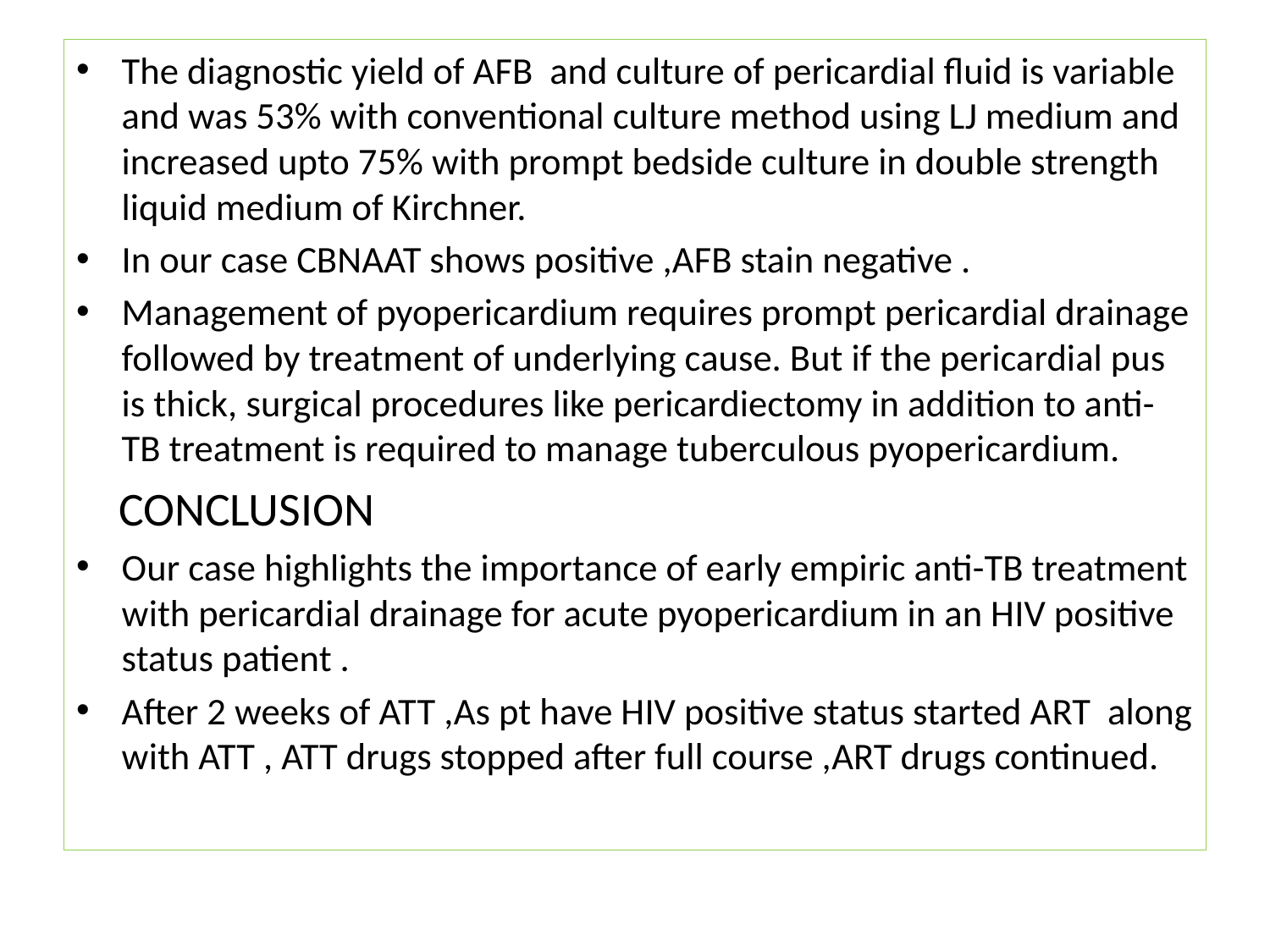

#
The diagnostic yield of AFB  and culture of pericardial fluid is variable and was 53% with conventional culture method using LJ medium and increased upto 75% with prompt bedside culture in double strength liquid medium of Kirchner.
In our case CBNAAT shows positive ,AFB stain negative .
Management of pyopericardium requires prompt pericardial drainage followed by treatment of underlying cause. But if the pericardial pus is thick, surgical procedures like pericardiectomy in addition to anti-TB treatment is required to manage tuberculous pyopericardium.
    CONCLUSION
Our case highlights the importance of early empiric anti-TB treatment with pericardial drainage for acute pyopericardium in an HIV positive status patient .
After 2 weeks of ATT ,As pt have HIV positive status started ART  along with ATT , ATT drugs stopped after full course ,ART drugs continued.